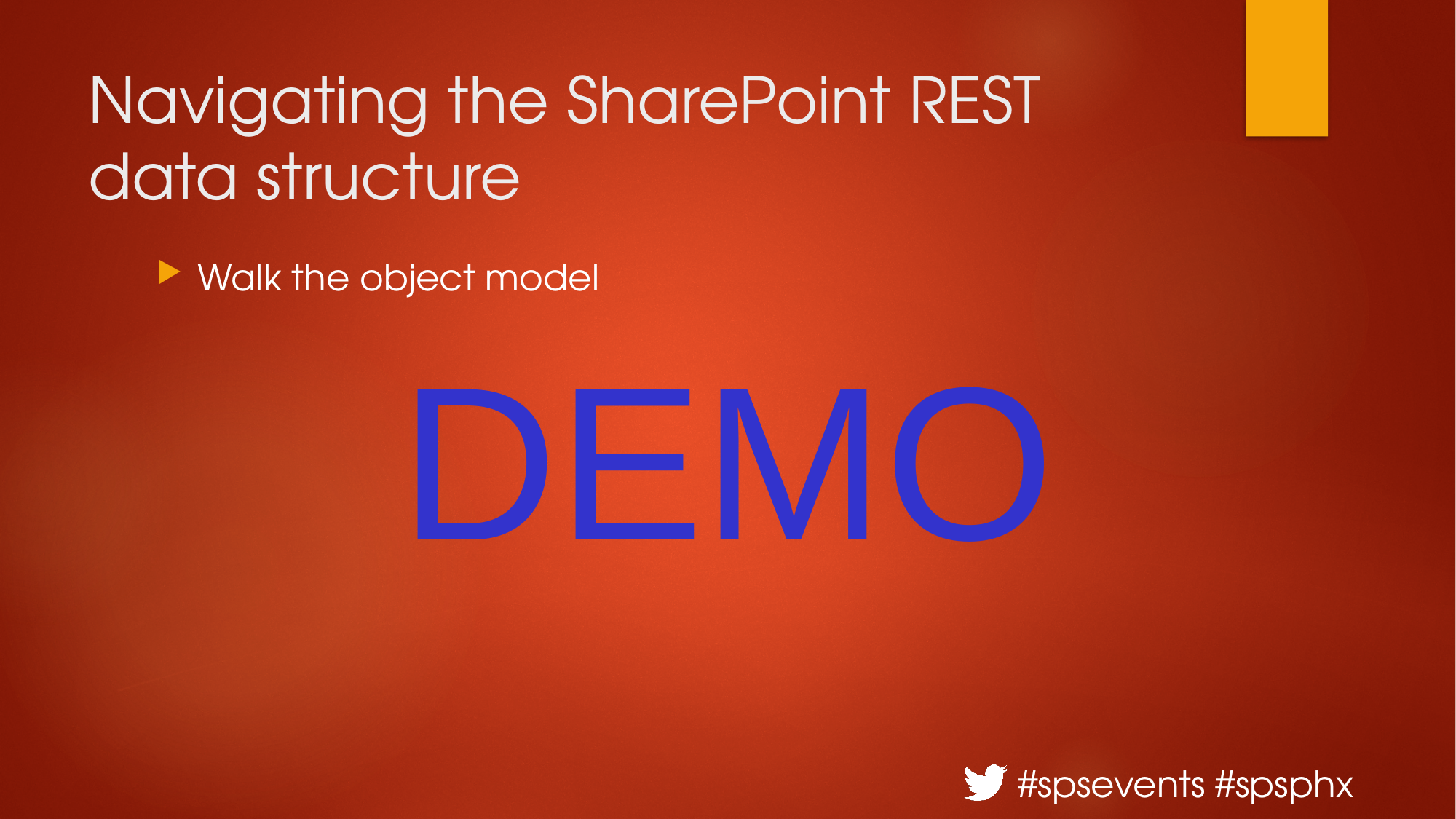

# Navigating the SharePoint REST data structure
Walk the object model

DEMO